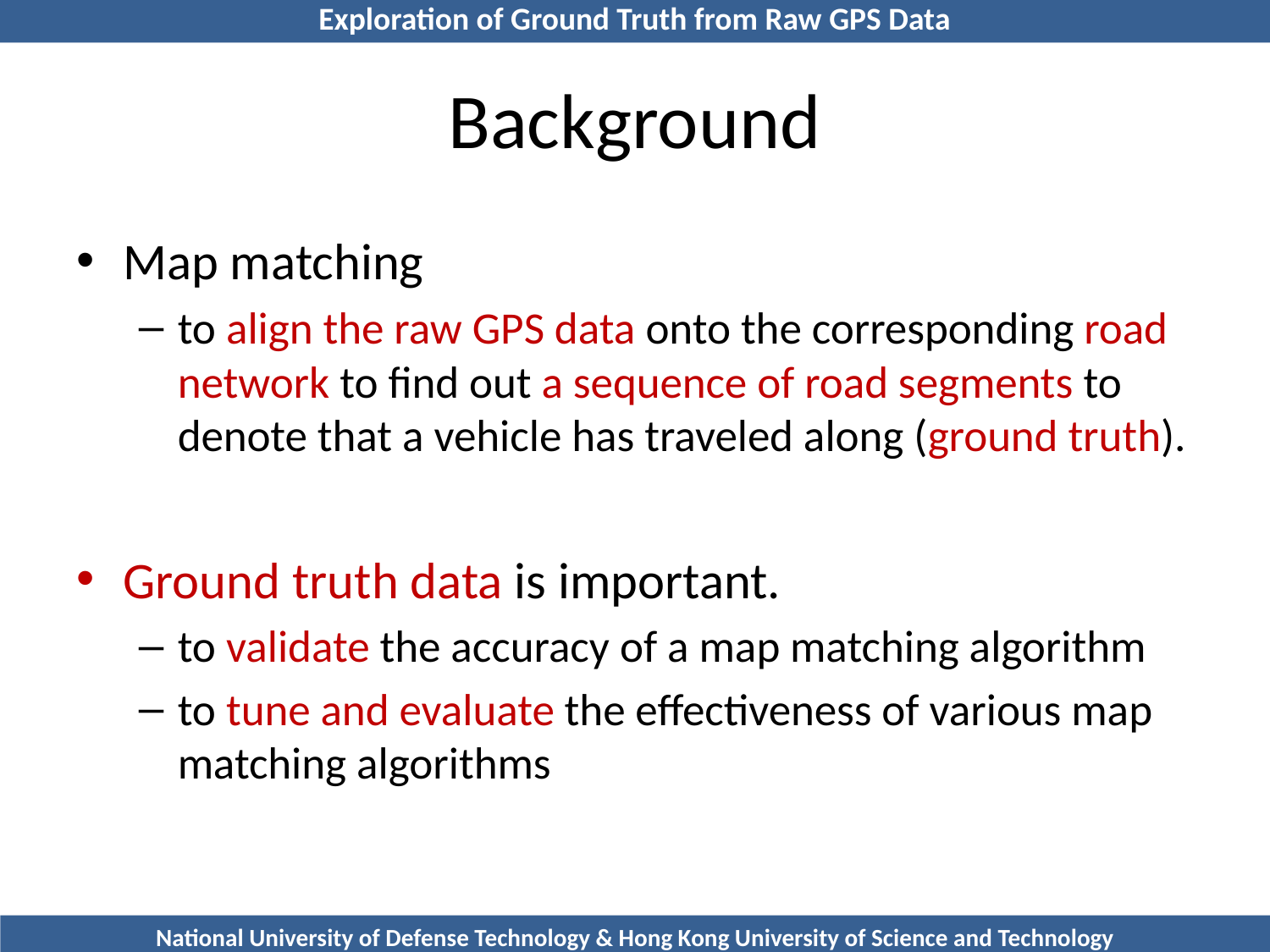

# Background
Map matching
to align the raw GPS data onto the corresponding road network to find out a sequence of road segments to denote that a vehicle has traveled along (ground truth).

Ground truth data is important.
to validate the accuracy of a map matching algorithm
to tune and evaluate the effectiveness of various map matching algorithms